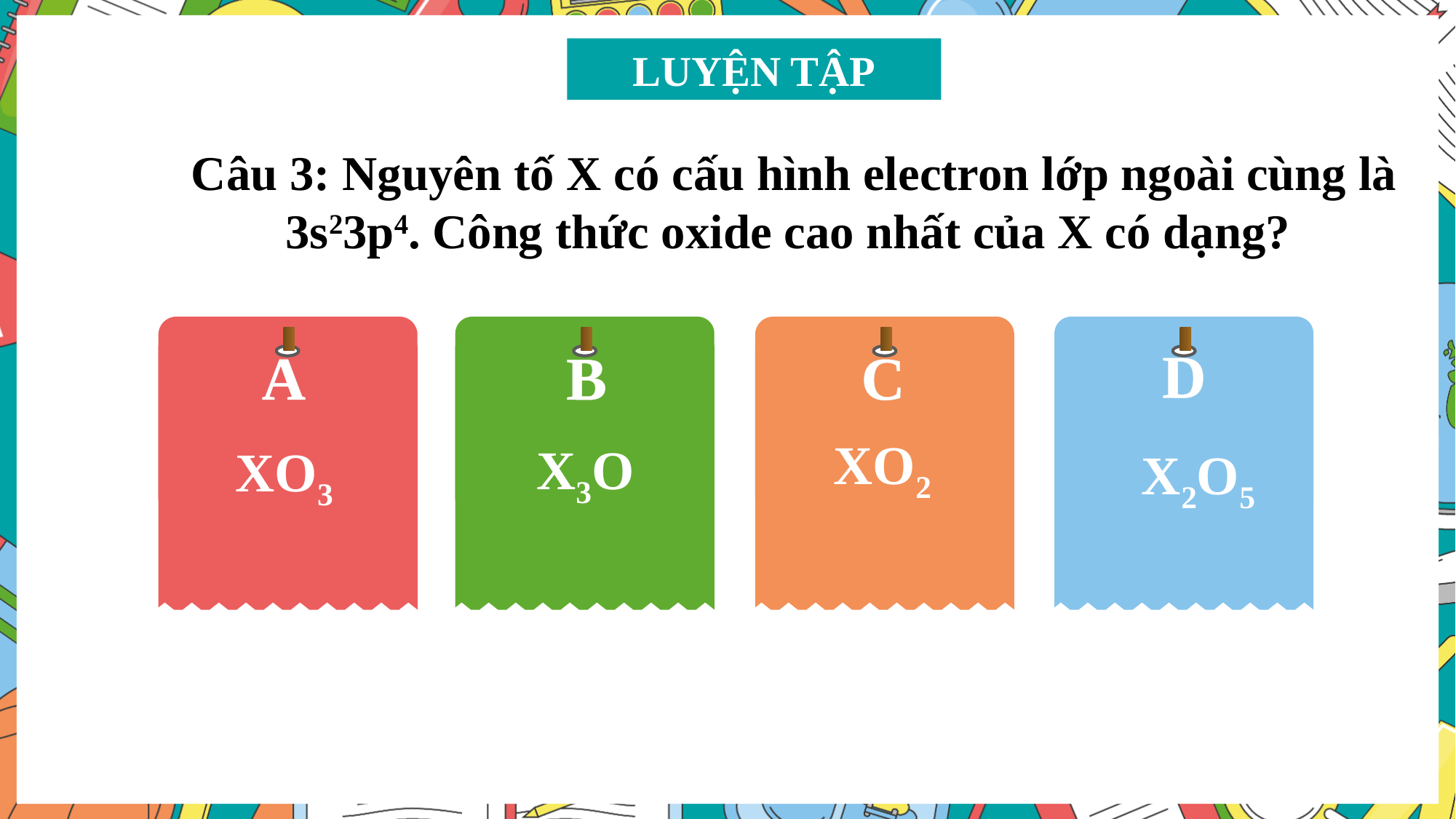

LUYỆN TẬP
Câu 3: Nguyên tố X có cấu hình electron lớp ngoài cùng là 3s23p4. Công thức oxide cao nhất của X có dạng?

A

B

C

D

XO2
X3O
XO3
X2O5